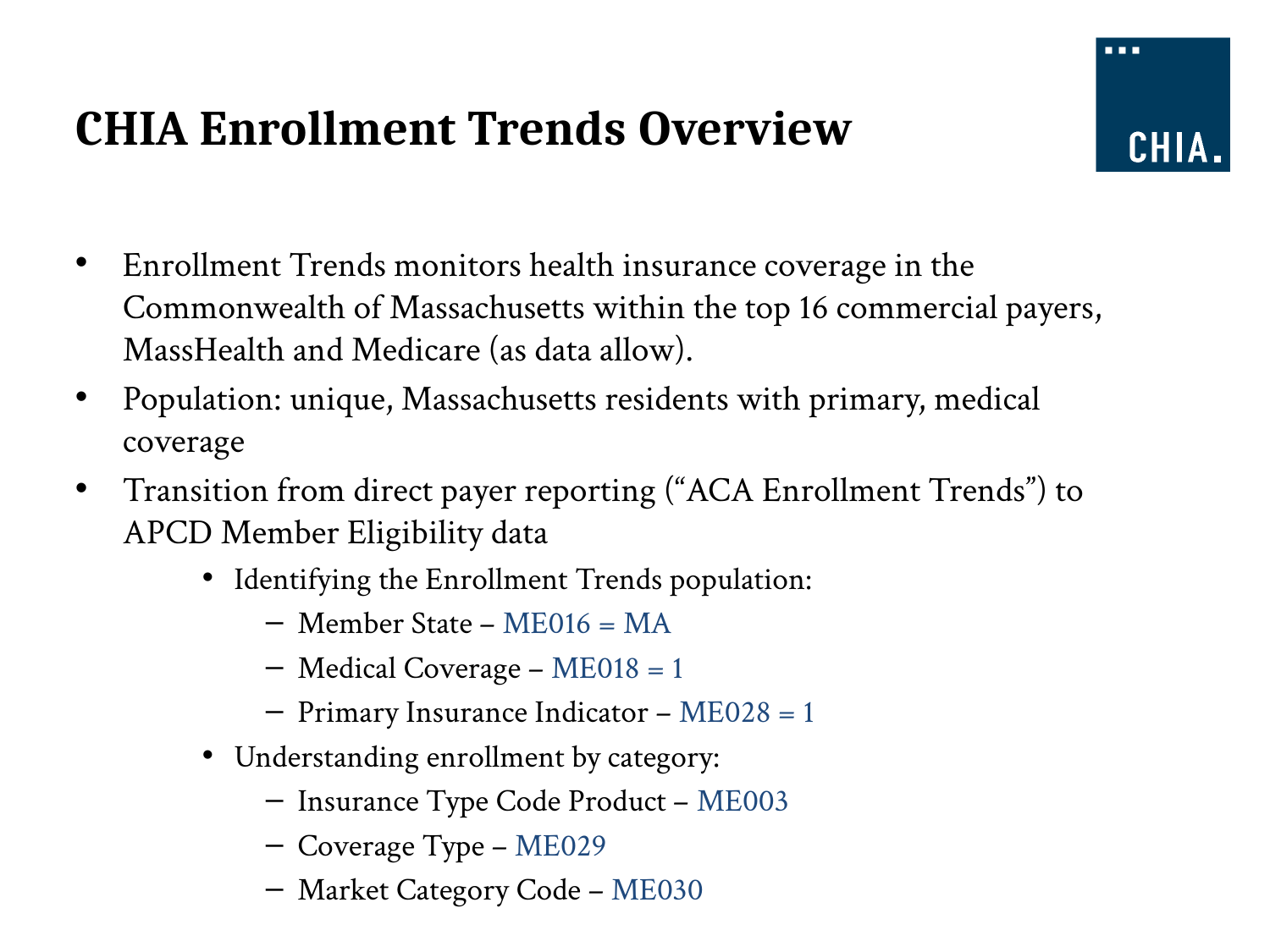

# CHIA Enrollment Trends Overview
Enrollment Trends monitors health insurance coverage in the Commonwealth of Massachusetts within the top 16 commercial payers, MassHealth and Medicare (as data allow).
Population: unique, Massachusetts residents with primary, medical coverage
Transition from direct payer reporting (“ACA Enrollment Trends”) to APCD Member Eligibility data
Identifying the Enrollment Trends population:
Member State – ME016 = MA
Medical Coverage – ME018 = 1
Primary Insurance Indicator – ME028 = 1
Understanding enrollment by category:
Insurance Type Code Product – ME003
Coverage Type – ME029
Market Category Code – ME030